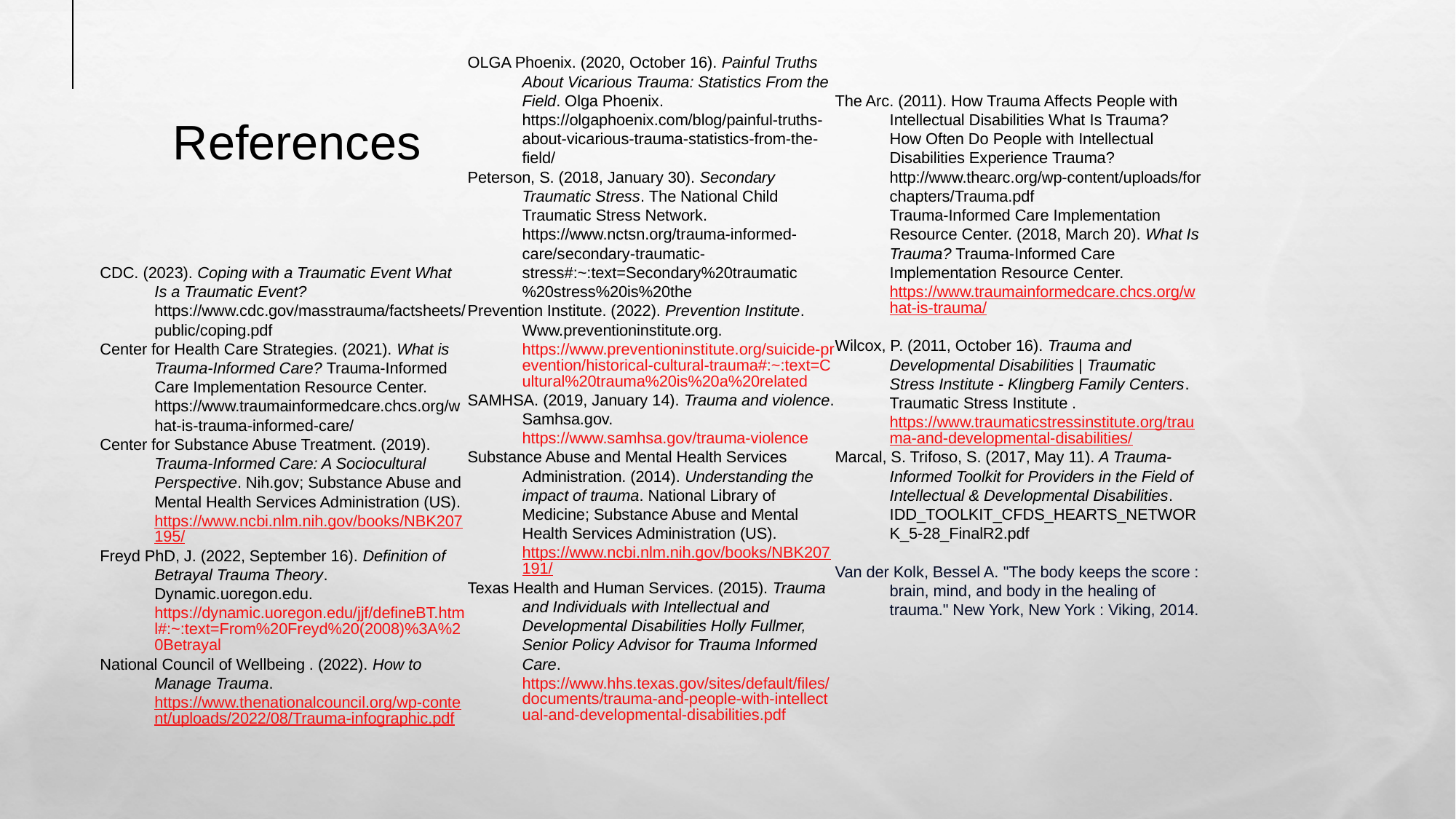

CDC. (2023). Coping with a Traumatic Event What Is a Traumatic Event? https://www.cdc.gov/masstrauma/factsheets/public/coping.pdf
Center for Health Care Strategies. (2021). What is Trauma-Informed Care? Trauma-Informed Care Implementation Resource Center. https://www.traumainformedcare.chcs.org/what-is-trauma-informed-care/
Center for Substance Abuse Treatment. (2019). Trauma-Informed Care: A Sociocultural Perspective. Nih.gov; Substance Abuse and Mental Health Services Administration (US). https://www.ncbi.nlm.nih.gov/books/NBK207195/
Freyd PhD, J. (2022, September 16). Definition of Betrayal Trauma Theory. Dynamic.uoregon.edu. https://dynamic.uoregon.edu/jjf/defineBT.html#:~:text=From%20Freyd%20(2008)%3A%20Betrayal
National Council of Wellbeing . (2022). How to Manage Trauma. https://www.thenationalcouncil.org/wp-content/uploads/2022/08/Trauma-infographic.pdf

OLGA Phoenix. (2020, October 16). Painful Truths About Vicarious Trauma: Statistics From the Field. Olga Phoenix. https://olgaphoenix.com/blog/painful-truths-about-vicarious-trauma-statistics-from-the-field/
Peterson, S. (2018, January 30). Secondary Traumatic Stress. The National Child Traumatic Stress Network. https://www.nctsn.org/trauma-informed-care/secondary-traumatic-stress#:~:text=Secondary%20traumatic%20stress%20is%20the
Prevention Institute. (2022). Prevention Institute. Www.preventioninstitute.org. https://www.preventioninstitute.org/suicide-prevention/historical-cultural-trauma#:~:text=Cultural%20trauma%20is%20a%20related
SAMHSA. (2019, January 14). Trauma and violence. Samhsa.gov. https://www.samhsa.gov/trauma-violence
Substance Abuse and Mental Health Services Administration. (2014). Understanding the impact of trauma. National Library of Medicine; Substance Abuse and Mental Health Services Administration (US). https://www.ncbi.nlm.nih.gov/books/NBK207191/
Texas Health and Human Services. (2015). Trauma and Individuals with Intellectual and Developmental Disabilities Holly Fullmer, Senior Policy Advisor for Trauma Informed Care. https://www.hhs.texas.gov/sites/default/files/documents/trauma-and-people-with-intellectual-and-developmental-disabilities.pdf

The Arc. (2011). How Trauma Affects People with Intellectual Disabilities What Is Trauma? How Often Do People with Intellectual Disabilities Experience Trauma? http://www.thearc.org/wp-content/uploads/forchapters/Trauma.pdf
Trauma-Informed Care Implementation Resource Center. (2018, March 20). What Is Trauma? Trauma-Informed Care Implementation Resource Center. https://www.traumainformedcare.chcs.org/what-is-trauma/

Wilcox, P. (2011, October 16). Trauma and Developmental Disabilities | Traumatic Stress Institute - Klingberg Family Centers. Traumatic Stress Institute . https://www.traumaticstressinstitute.org/trauma-and-developmental-disabilities/
Marcal, S. Trifoso, S. (2017, May 11). A Trauma-Informed Toolkit for Providers in the Field of Intellectual & Developmental Disabilities. IDD_TOOLKIT_CFDS_HEARTS_NETWORK_5-28_FinalR2.pdf

Van der Kolk, Bessel A. "The body keeps the score : brain, mind, and body in the healing of trauma." New York, New York : Viking, 2014.

References